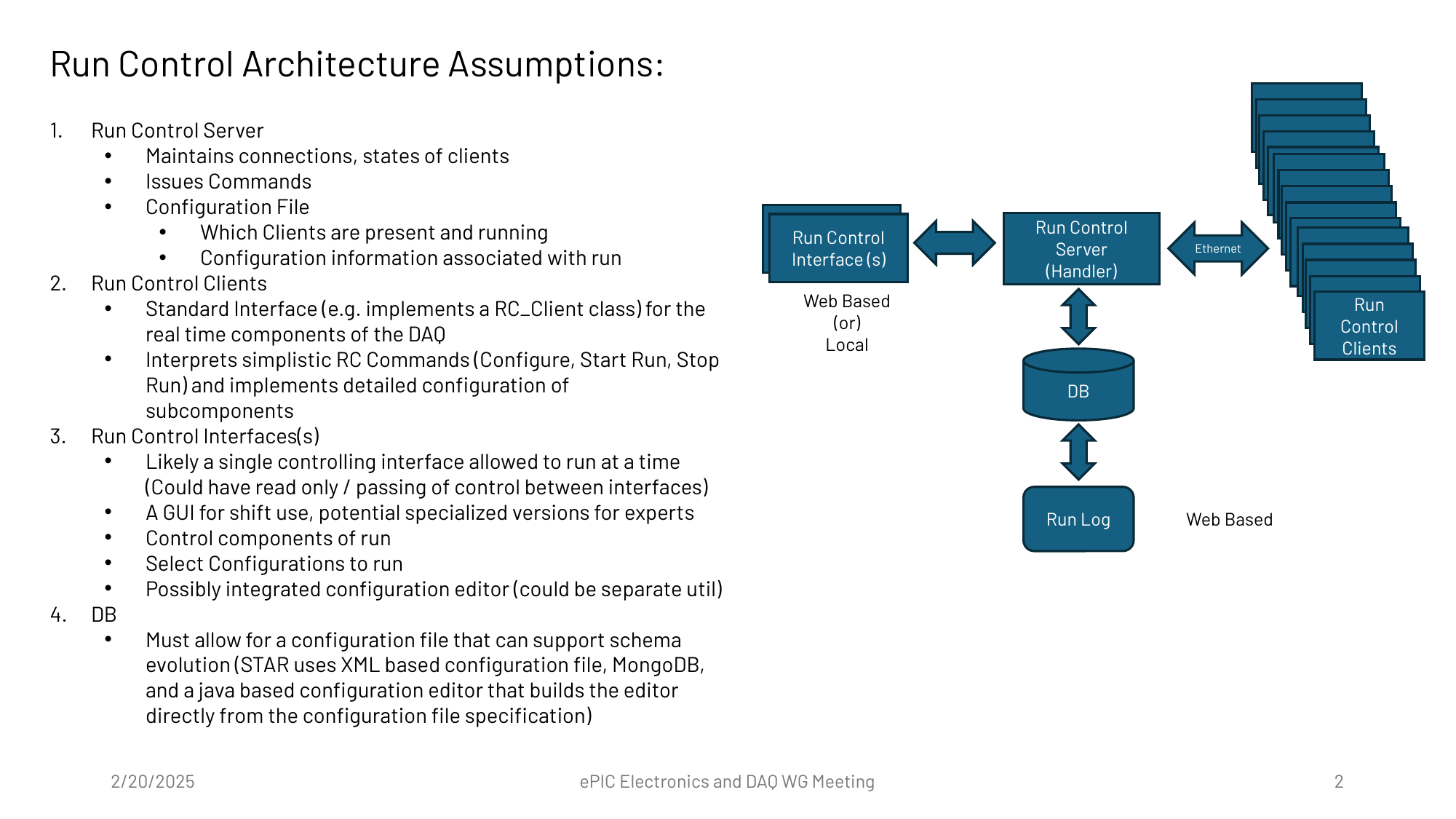

Run Control Architecture Assumptions:

Run Control Server
Maintains connections, states of clients
Issues Commands
Configuration File
Which Clients are present and running
Configuration information associated with run
Run Control Clients
Standard Interface (e.g. implements a RC_Client class) for the real time components of the DAQ
Interprets simplistic RC Commands (Configure, Start Run, Stop Run) and implements detailed configuration of subcomponents
Run Control Interfaces(s)
Likely a single controlling interface allowed to run at a time (Could have read only / passing of control between interfaces)
A GUI for shift use, potential specialized versions for experts
Control components of run
Select Configurations to run
Possibly integrated configuration editor (could be separate util)
DB
Must allow for a configuration file that can support schema evolution (STAR uses XML based configuration file, MongoDB, and a java based configuration editor that builds the editor directly from the configuration file specification)

Client
Client
Client
Client
Client
Client
Client
Client
Client
Run Control
Clients
Run Control Server
(Handler)
Run Control
Interface (s)
Client

Ethernet
Client
Client
Client
Client
Web Based
(or)
Local
Run Control
Clients

DB

Run Log
Web Based
2/20/2025
ePIC Electronics and DAQ WG Meeting
2